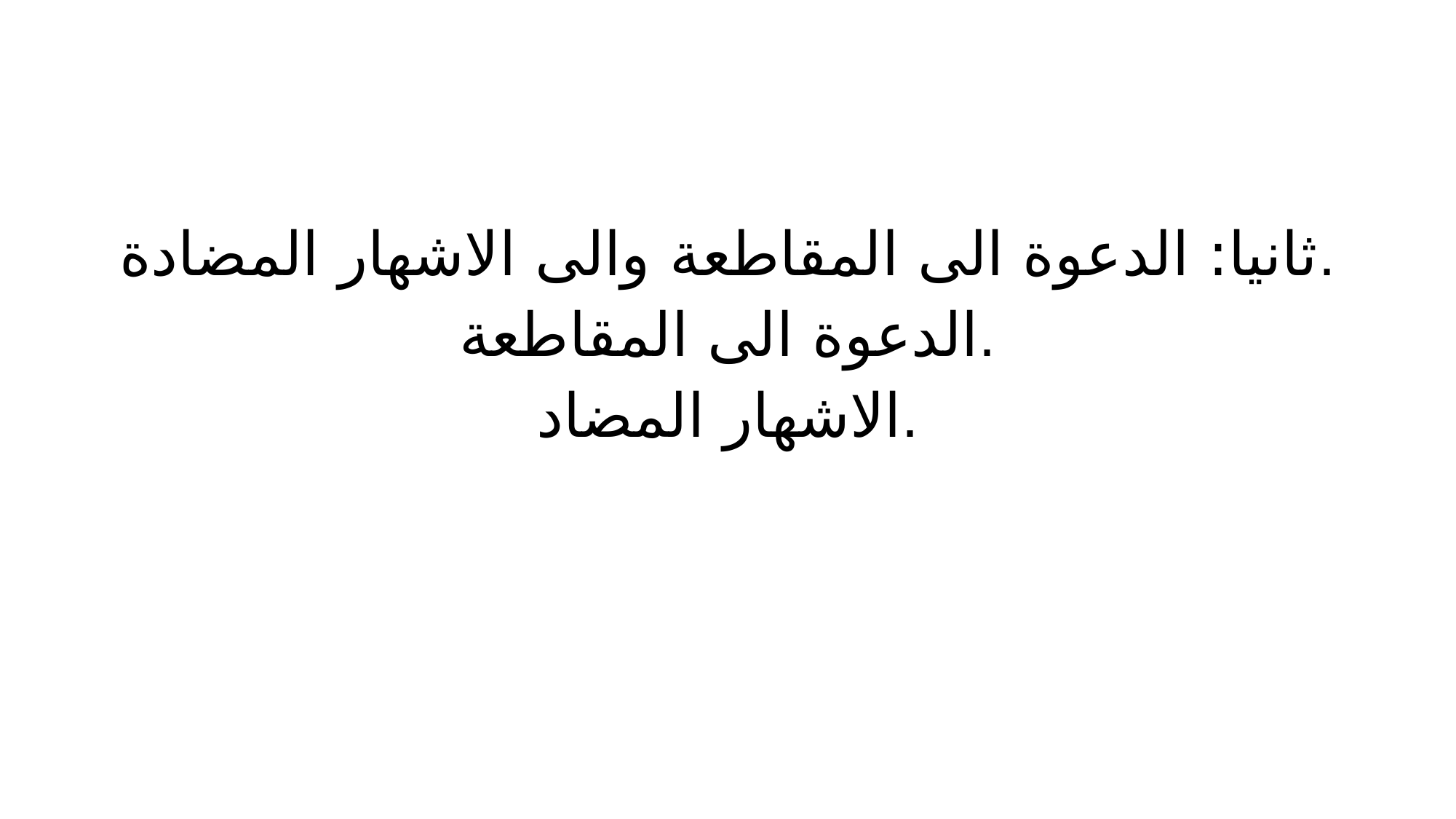

ثانيا: الدعوة الى المقاطعة والى الاشهار المضادة.
الدعوة الى المقاطعة.
الاشهار المضاد.